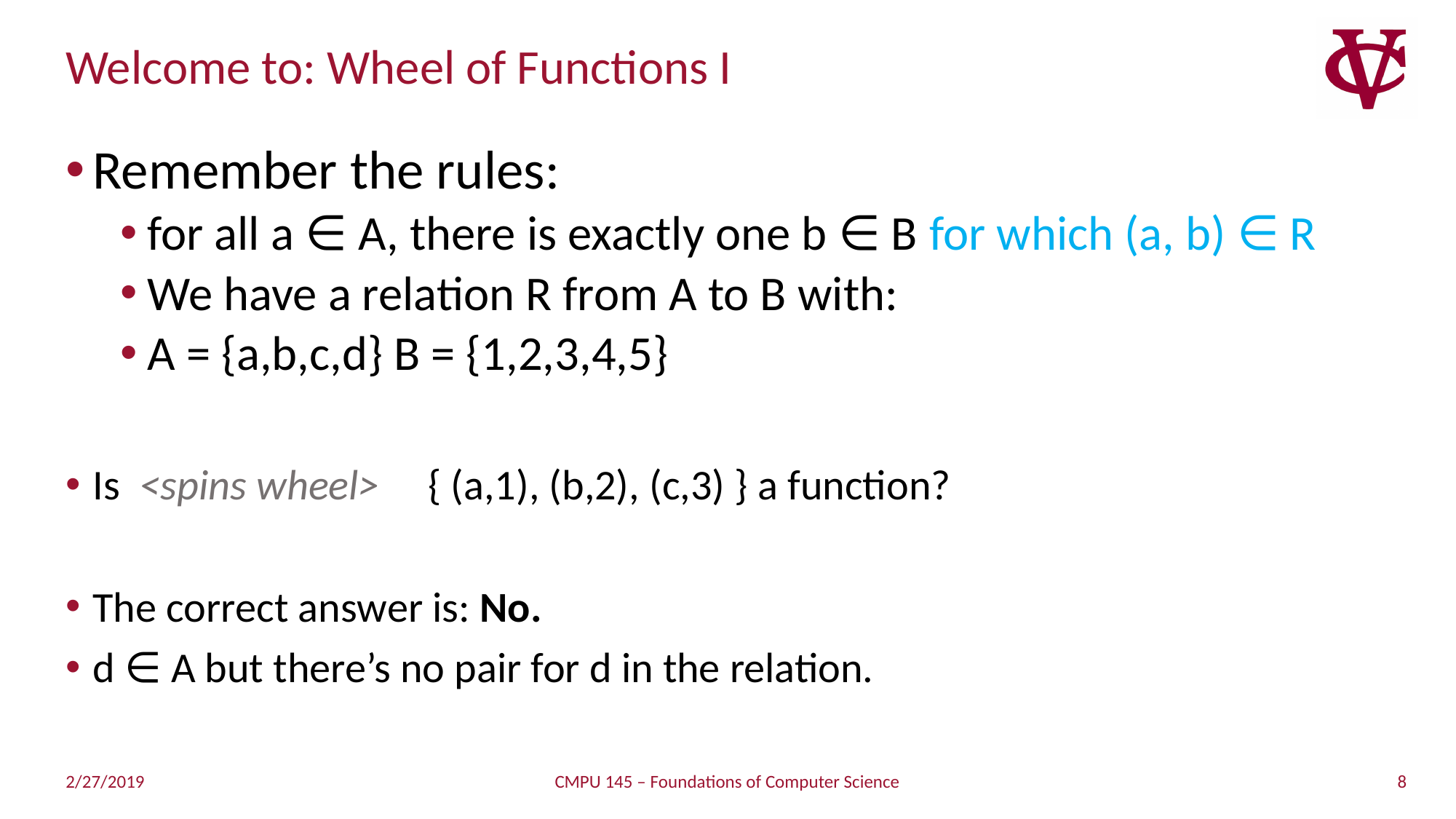

# Welcome to: Wheel of Functions I
Remember the rules:
for all a ∈ A, there is exactly one b ∈ B for which (a, b) ∈ R
We have a relation R from A to B with:
A = {a,b,c,d} B = {1,2,3,4,5}

Is  <spins wheel>     { (a,1), (b,2), (c,3) } a function?

The correct answer is: No.
d ∈ A but there’s no pair for d in the relation.

8
2/27/2019
CMPU 145 – Foundations of Computer Science